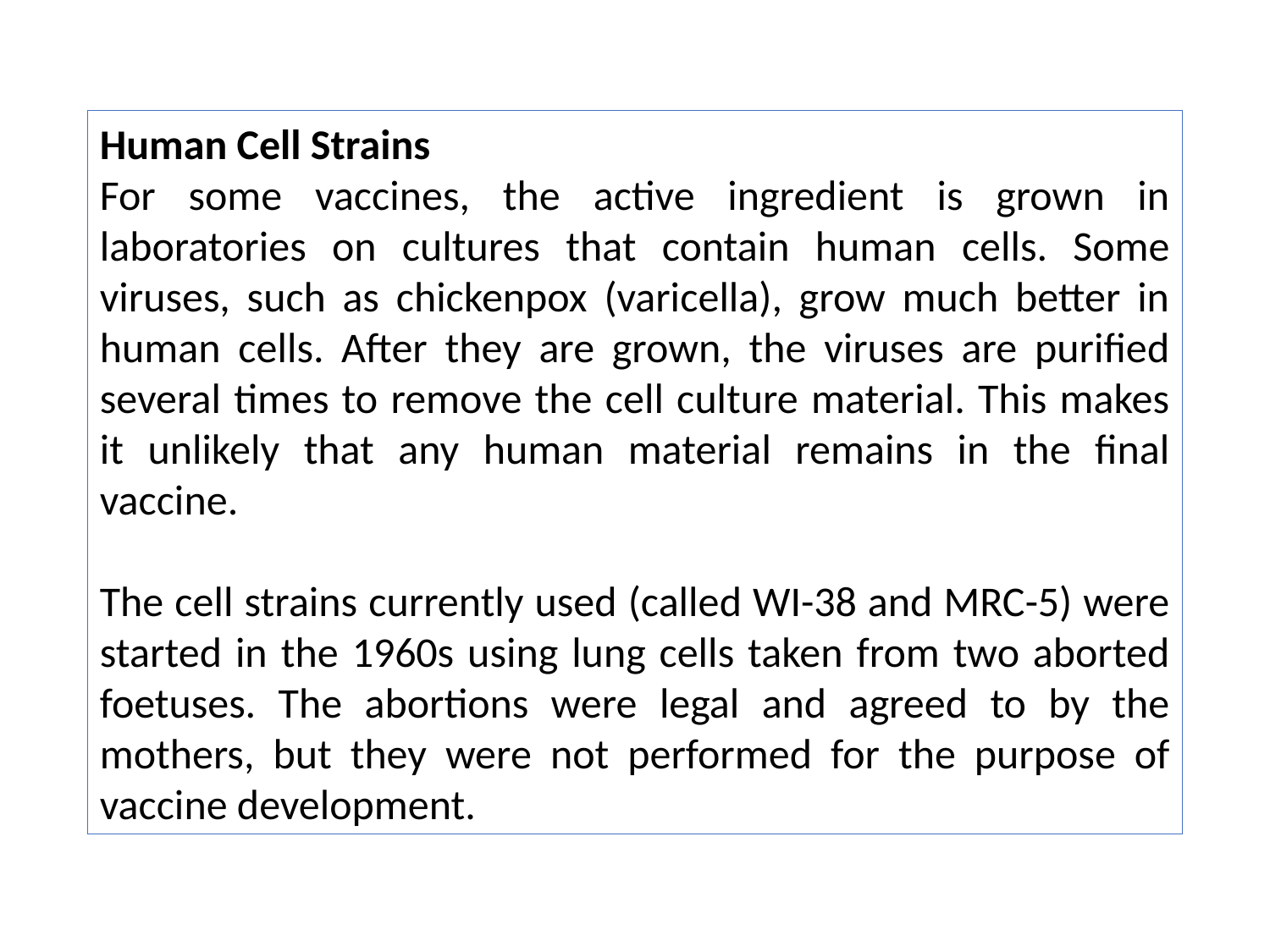

Human Cell Strains
For some vaccines, the active ingredient is grown in laboratories on cultures that contain human cells. Some viruses, such as chickenpox (varicella), grow much better in human cells. After they are grown, the viruses are purified several times to remove the cell culture material. This makes it unlikely that any human material remains in the final vaccine.

The cell strains currently used (called WI-38 and MRC-5) were started in the 1960s using lung cells taken from two aborted foetuses. The abortions were legal and agreed to by the mothers, but they were not performed for the purpose of vaccine development.